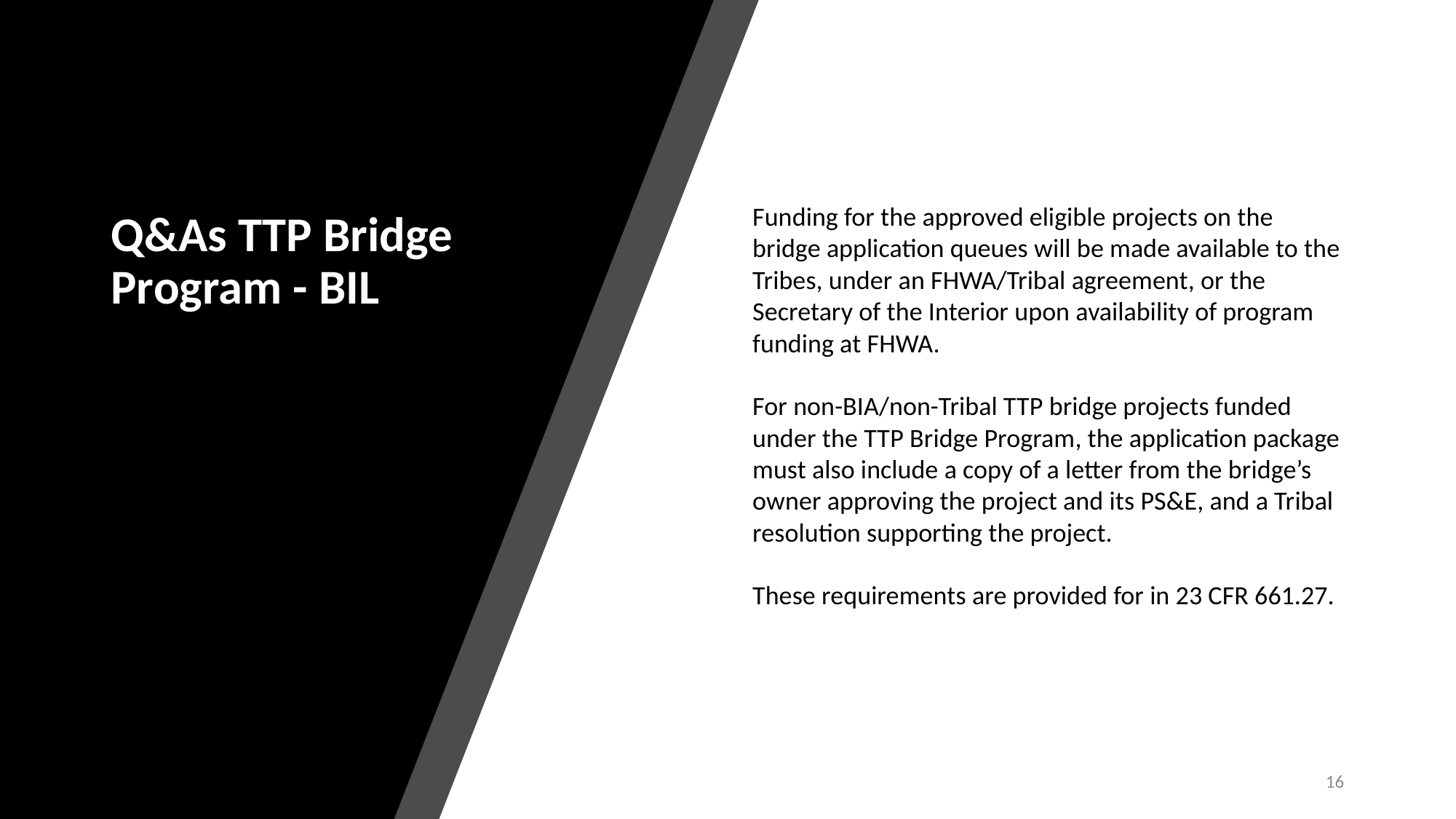

# Q&As TTP Bridge Program - BIL

Funding for the approved eligible projects on the bridge application queues will be made available to the Tribes, under an FHWA/Tribal agreement, or the Secretary of the Interior upon availability of program funding at FHWA.

For non-BIA/non-Tribal TTP bridge projects funded under the TTP Bridge Program, the application package must also include a copy of a letter from the bridge’s owner approving the project and its PS&E, and a Tribal resolution supporting the project.

These requirements are provided for in 23 CFR 661.27.

16